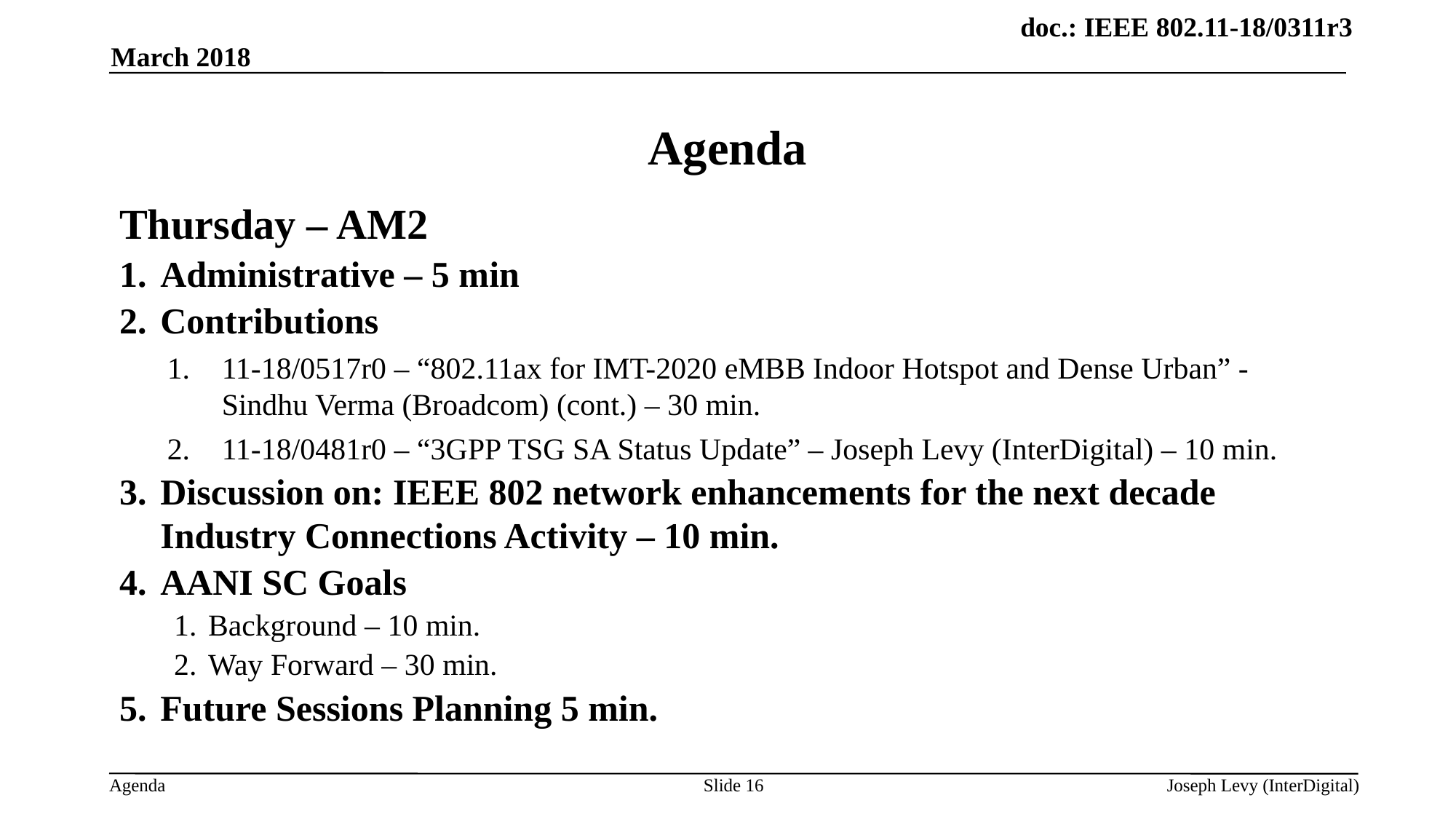

March 2018
# Agenda
Thursday – AM2
Administrative – 5 min
Contributions
11-18/0517r0 – “802.11ax for IMT-2020 eMBB Indoor Hotspot and Dense Urban” - Sindhu Verma (Broadcom) (cont.) – 30 min.
11-18/0481r0 – “3GPP TSG SA Status Update” – Joseph Levy (InterDigital) – 10 min.
Discussion on: IEEE 802 network enhancements for the next decade Industry Connections Activity – 10 min.
AANI SC Goals
Background – 10 min.
Way Forward – 30 min.
Future Sessions Planning 5 min.

Slide 16
Joseph Levy (InterDigital)